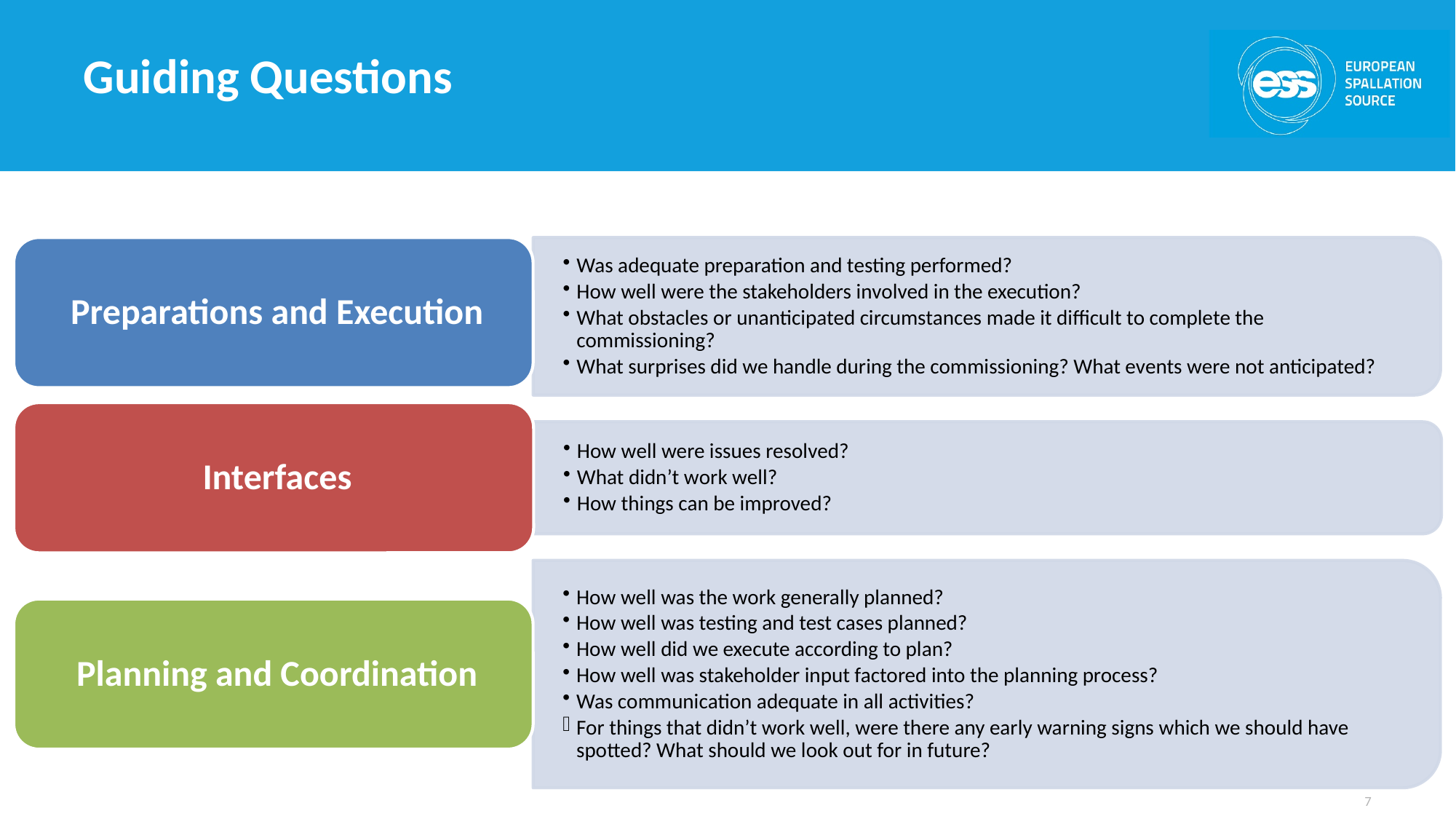

# Guiding Questions
Was adequate preparation and testing performed?
How well were the stakeholders involved in the execution?
What obstacles or unanticipated circumstances made it difficult to complete the commissioning?
What surprises did we handle during the commissioning? What events were not anticipated?
Preparations and Execution
How well were issues resolved?
What didn’t work well?
How things can be improved?
Interfaces
How well was the work generally planned?
How well was testing and test cases planned?
How well did we execute according to plan?
How well was stakeholder input factored into the planning process?
Was communication adequate in all activities?
For things that didn’t work well, were there any early warning signs which we should have spotted? What should we look out for in future?
Planning and Coordination
7